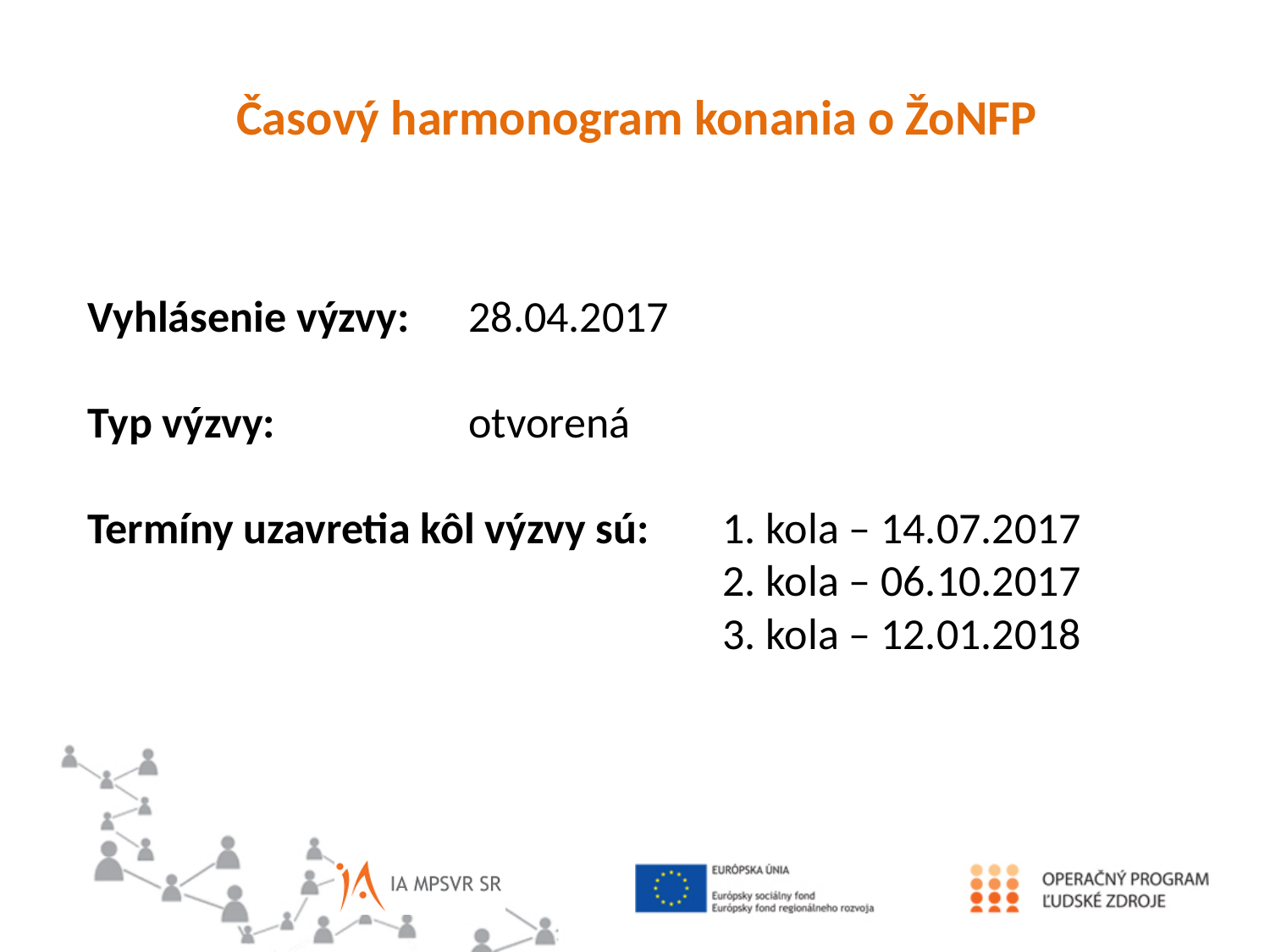

Časový harmonogram konania o ŽoNFP

Vyhlásenie výzvy:	28.04.2017

Typ výzvy:		otvorená

Termíny uzavretia kôl výzvy sú: 	1. kola – 14.07.2017
					2. kola – 06.10.2017						3. kola – 12.01.2018